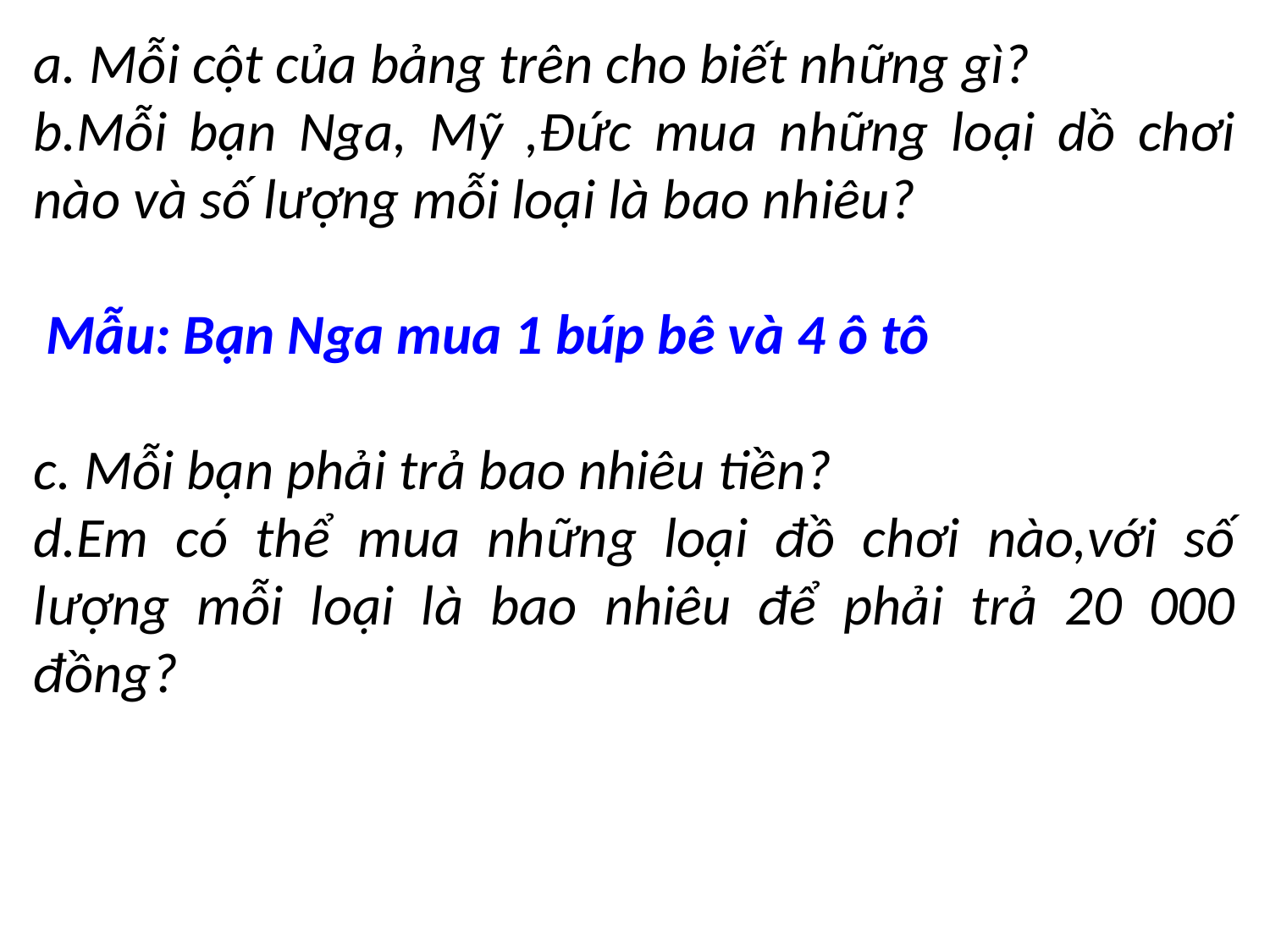

a. Mỗi cột của bảng trên cho biết những gì?
b.Mỗi bạn Nga, Mỹ ,Đức mua những loại dồ chơi nào và số lượng mỗi loại là bao nhiêu?

 Mẫu: Bạn Nga mua 1 búp bê và 4 ô tô

c. Mỗi bạn phải trả bao nhiêu tiền?
d.Em có thể mua những loại đồ chơi nào,với số lượng mỗi loại là bao nhiêu để phải trả 20 000 đồng?